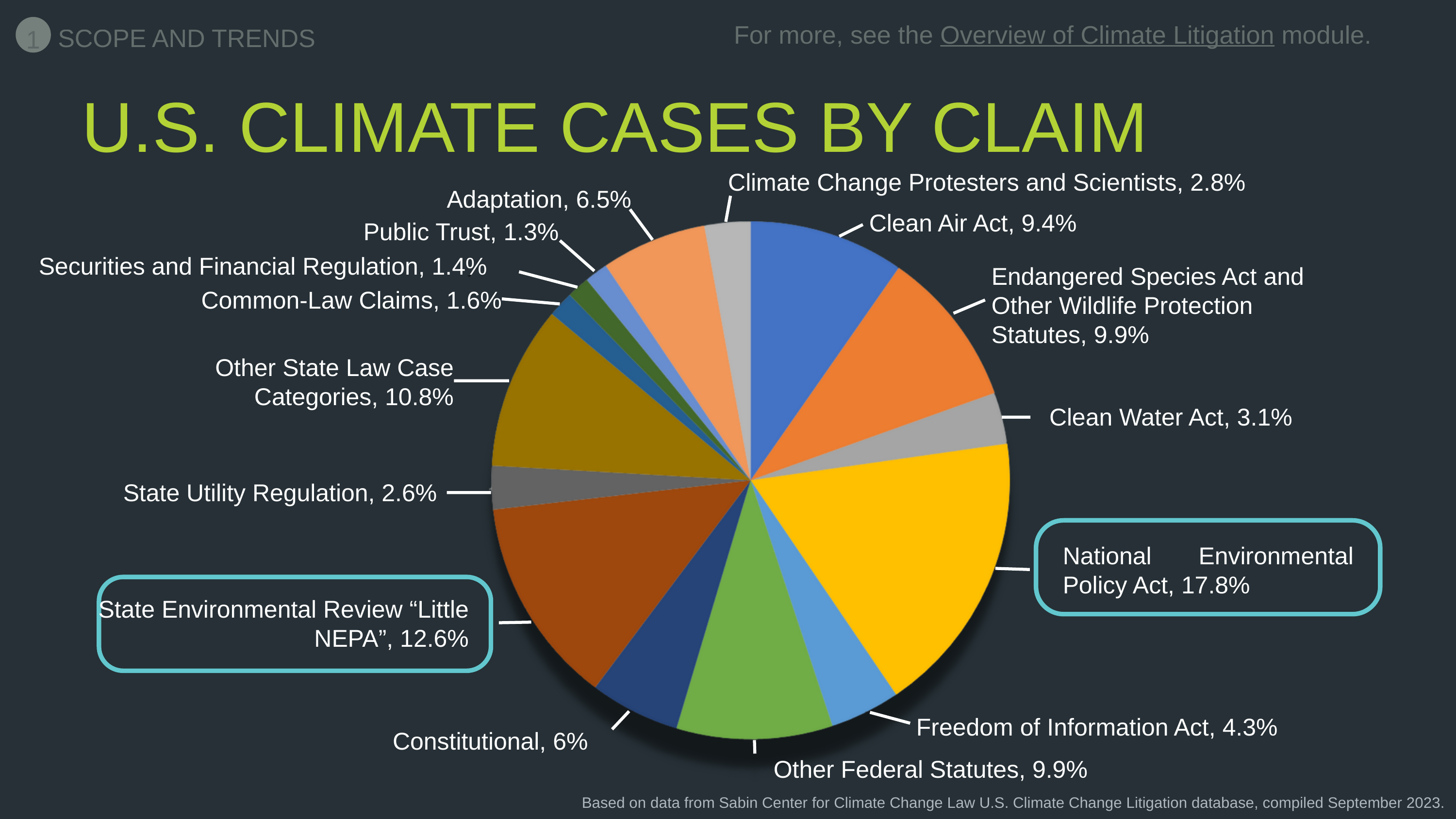

1
SCOPE AND TRENDS
For more, see the Overview of Climate Litigation module.
U.S. CLIMATE CASES BY CLAIM
Climate Change Protesters and Scientists, 2.8%
Adaptation, 6.5%

Clean Air Act, 9.4%

Public Trust, 1.3%

Securities and Financial Regulation, 1.4%
Endangered Species Act and Other Wildlife Protection Statutes, 9.9%

Common-Law Claims, 1.6%

Other State Law Case Categories, 10.8%

Clean Water Act, 3.1%

State Utility Regulation, 2.6%

National Environmental Policy Act, 17.8%

State Environmental Review “Little NEPA”, 12.6%

Freedom of Information Act, 4.3%

Constitutional, 6%

Other Federal Statutes, 9.9%
Based on data from Sabin Center for Climate Change Law U.S. Climate Change Litigation database, compiled September 2023.